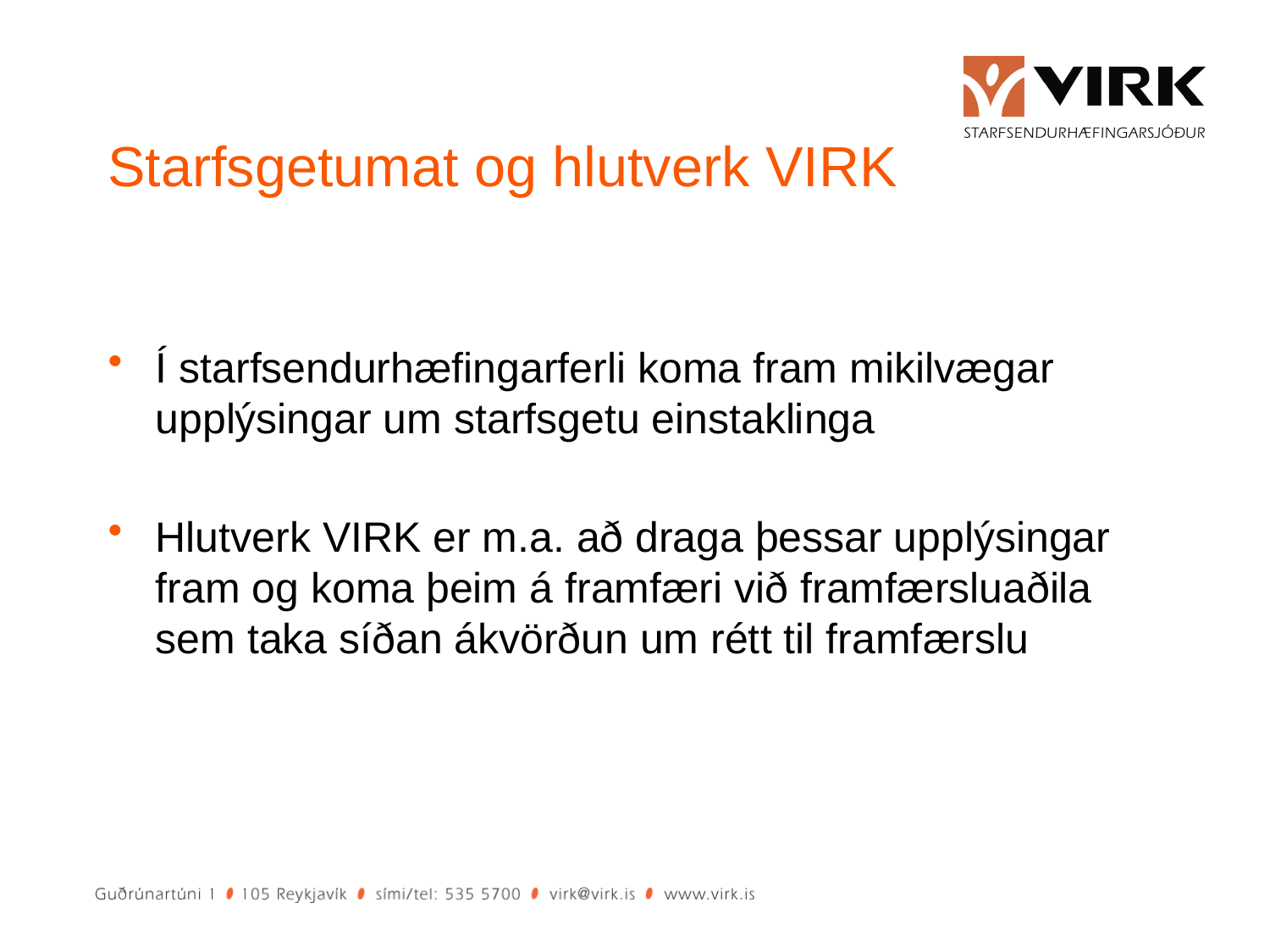

# Starfsgetumat og hlutverk VIRK

Í starfsendurhæfingarferli koma fram mikilvægar upplýsingar um starfsgetu einstaklinga

Hlutverk VIRK er m.a. að draga þessar upplýsingar fram og koma þeim á framfæri við framfærsluaðila sem taka síðan ákvörðun um rétt til framfærslu